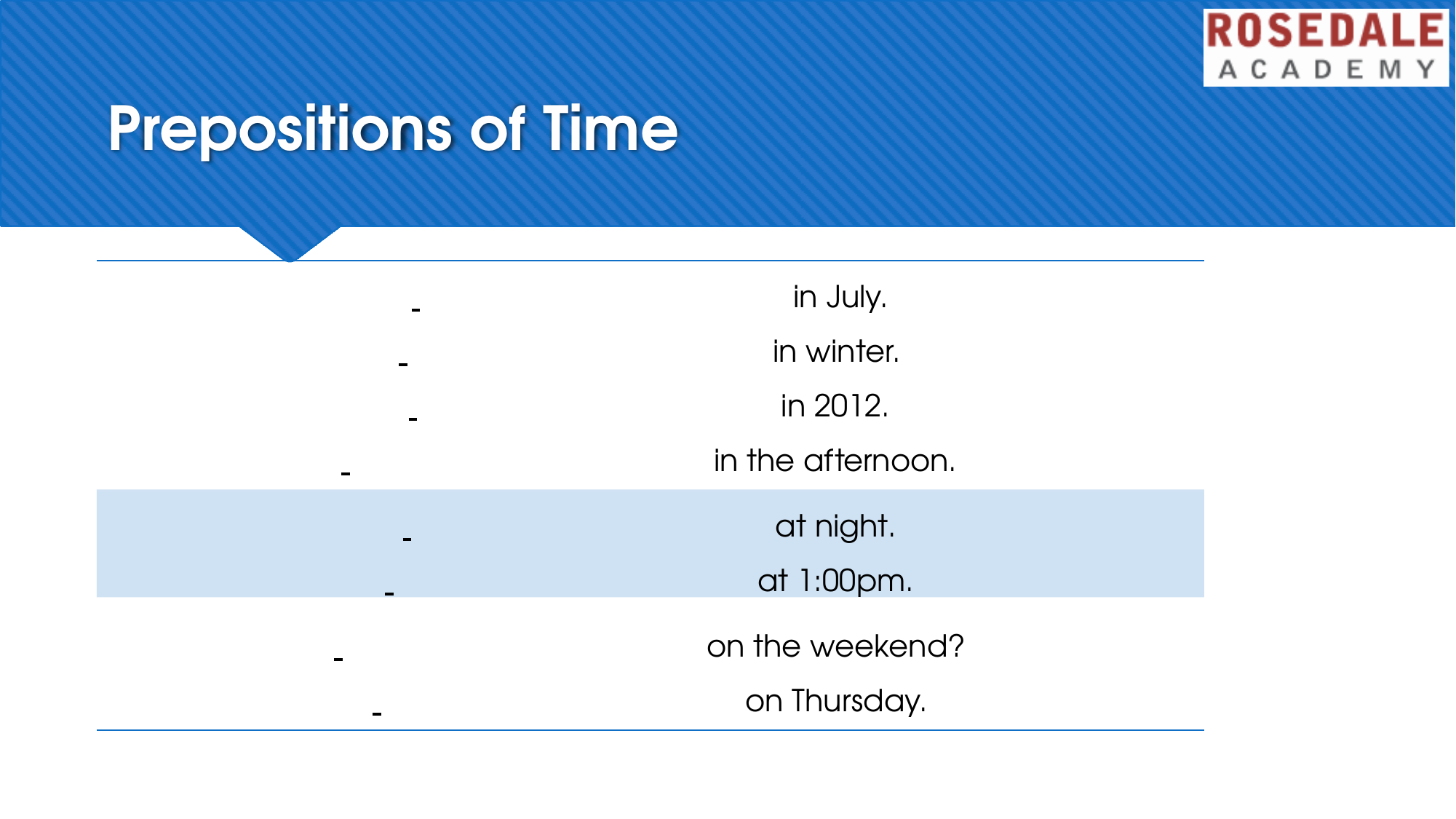

# Prepositions of Time
 		in July.
 	 in winter.
 	 in 2012.
 	 in the afternoon.

 	 at night.
 	 at 1:00pm.
 	 on the weekend?
 	 on Thursday.